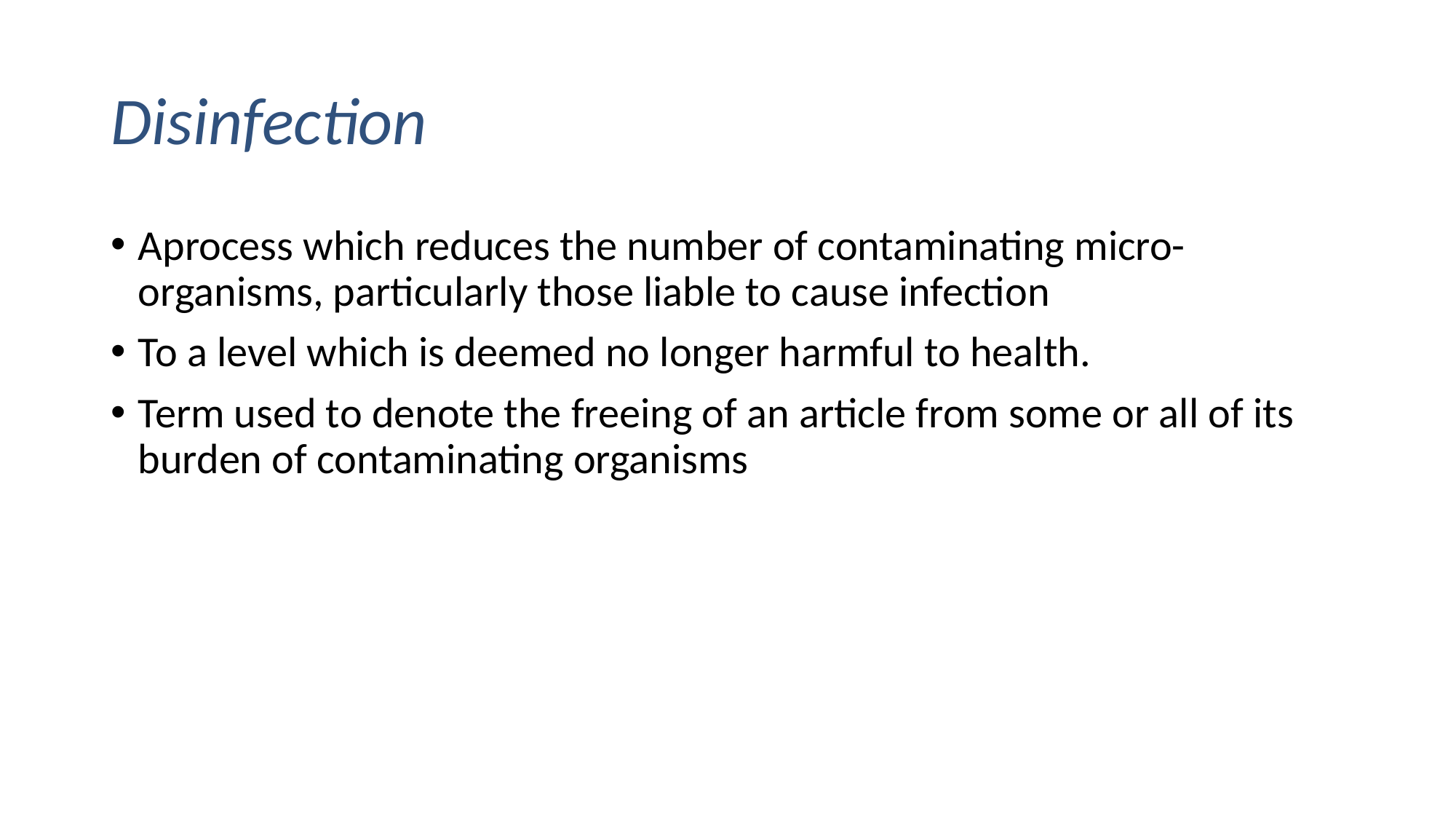

# Disinfection
Aprocess which reduces the number of contaminating micro-organisms, particularly those liable to cause infection
To a level which is deemed no longer harmful to health.
Term used to denote the freeing of an article from some or all of its burden of contaminating organisms